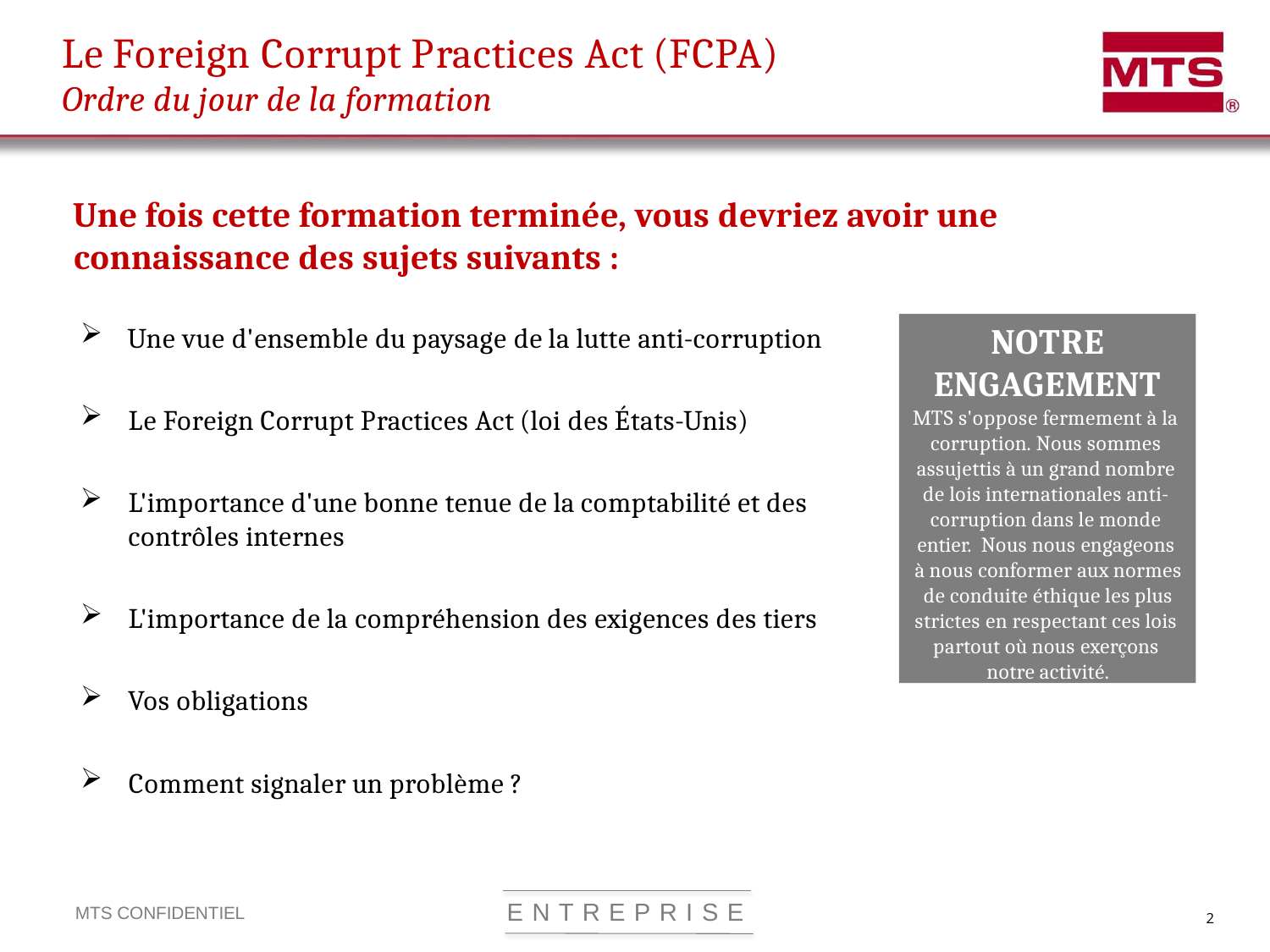

# Le Foreign Corrupt Practices Act (FCPA) Ordre du jour de la formation
Une fois cette formation terminée, vous devriez avoir une
connaissance des sujets suivants :
NOTRE
ENGAGEMENT
MTS s'oppose fermement à la  corruption. Nous sommes  assujettis à un grand nombre  de lois internationales anti-  corruption dans le monde  entier. Nous nous engageons  à nous conformer aux normes  de conduite éthique les plus  strictes en respectant ces lois  partout où nous exerçons  notre activité.
Une vue d'ensemble du paysage de la lutte anti-corruption

Le Foreign Corrupt Practices Act (loi des États-Unis)

L'importance d'une bonne tenue de la comptabilité et des  contrôles internes

L'importance de la compréhension des exigences des tiers

Vos obligations

Comment signaler un problème ?
E N T R E P R I S E
MTS CONFIDENTIEL
2